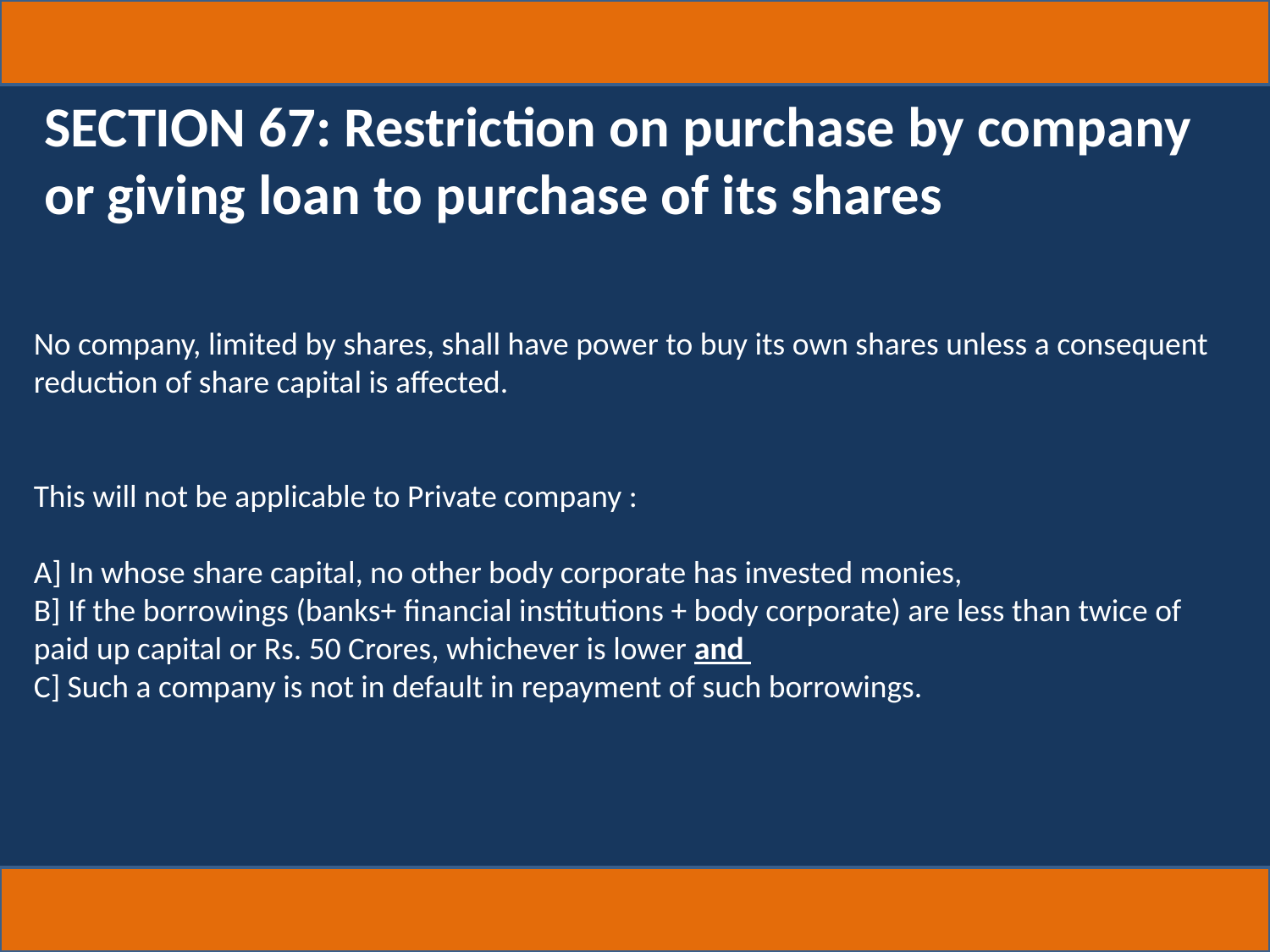

SECTION 67: Restriction on purchase by company or giving loan to purchase of its shares

No company, limited by shares, shall have power to buy its own shares unless a consequent reduction of share capital is affected.

This will not be applicable to Private company :

A] In whose share capital, no other body corporate has invested monies,
B] If the borrowings (banks+ financial institutions + body corporate) are less than twice of paid up capital or Rs. 50 Crores, whichever is lower and
C] Such a company is not in default in repayment of such borrowings.